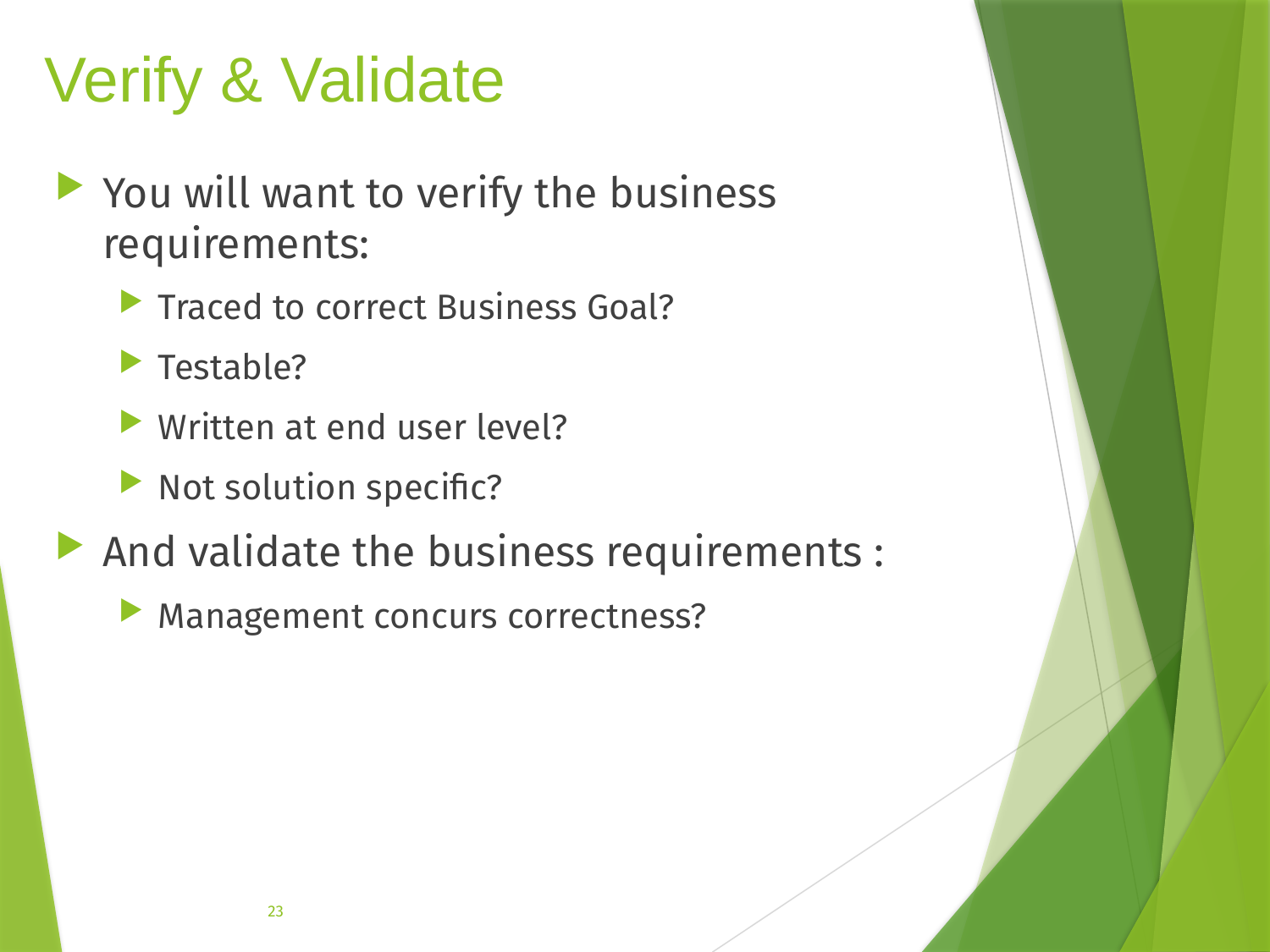

# Verify & Validate
You will want to verify the business requirements:
Traced to correct Business Goal?
Testable?
Written at end user level?
Not solution specific?
And validate the business requirements :
Management concurs correctness?
23